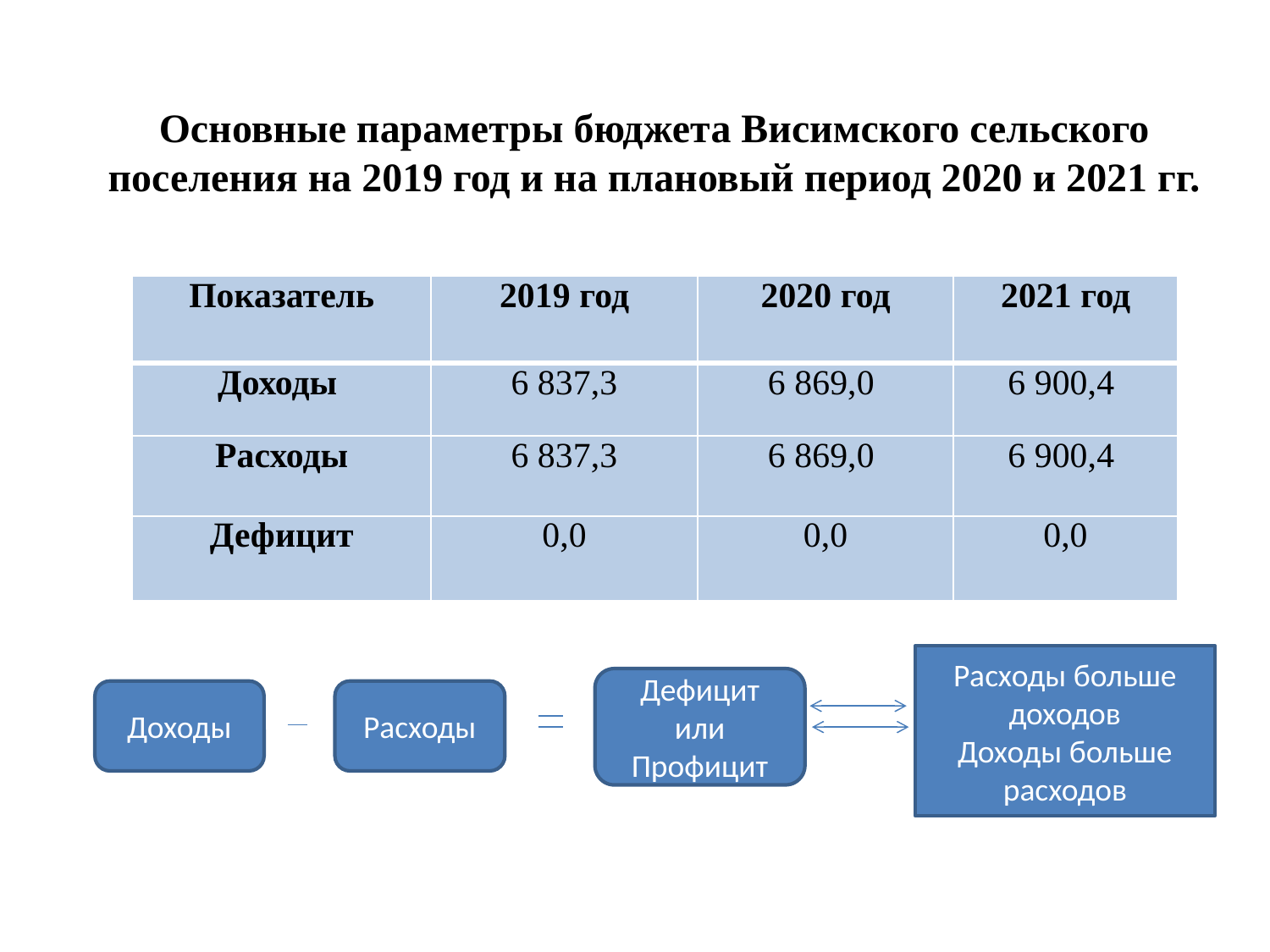

Основные параметры бюджета Висимского сельского поселения на 2019 год и на плановый период 2020 и 2021 гг.
| Показатель | 2019 год | 2020 год | 2021 год |
| --- | --- | --- | --- |
| Доходы | 6 837,3 | 6 869,0 | 6 900,4 |
| Расходы | 6 837,3 | 6 869,0 | 6 900,4 |
| Дефицит | 0,0 | 0,0 | 0,0 |
Расходы больше доходов
Доходы больше расходов
Дефицит или Профицит
Доходы
Расходы